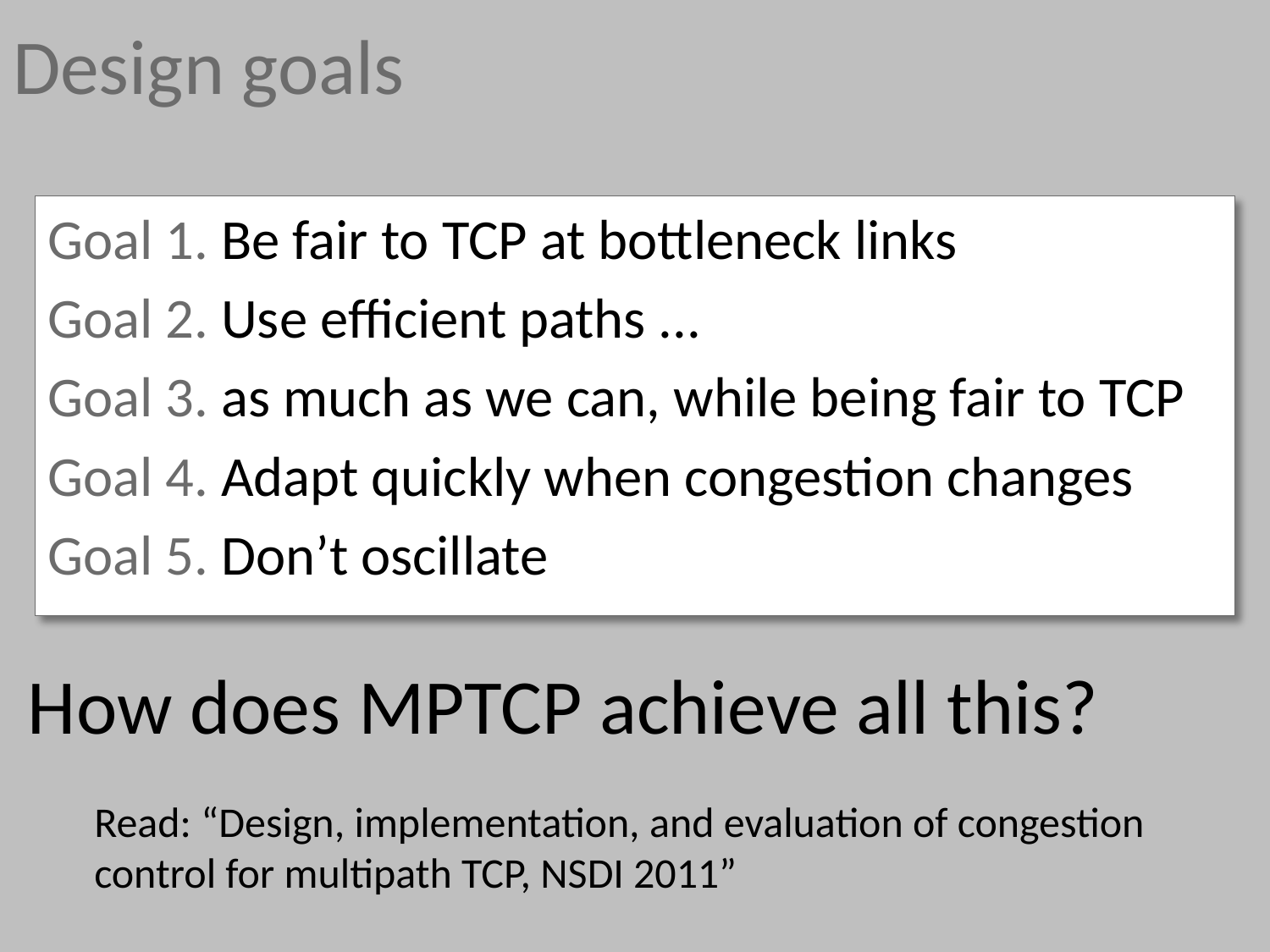

# Design goals
27
Goal 1. Be fair to TCP at bottleneck links
Goal 2. Use efficient paths ...
Goal 3. as much as we can, while being fair to TCP
Goal 4. Adapt quickly when congestion changes
Goal 5. Don’t oscillate
How does MPTCP achieve all this?
Read: “Design, implementation, and evaluation of congestion control for multipath TCP, NSDI 2011”